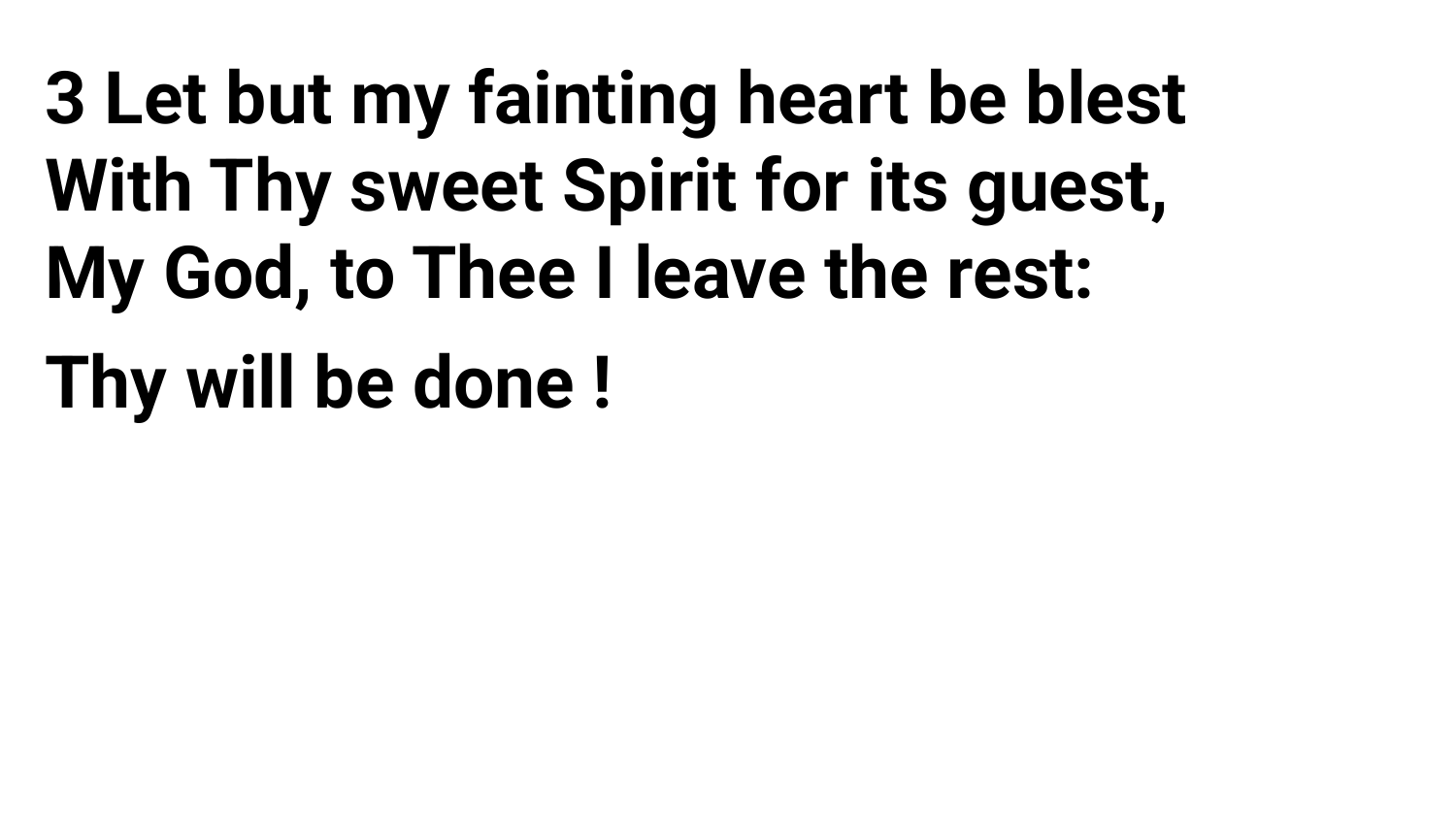

3 Let but my fainting heart be blest
With Thy sweet Spirit for its guest,
My God, to Thee I leave the rest:
Thy will be done !